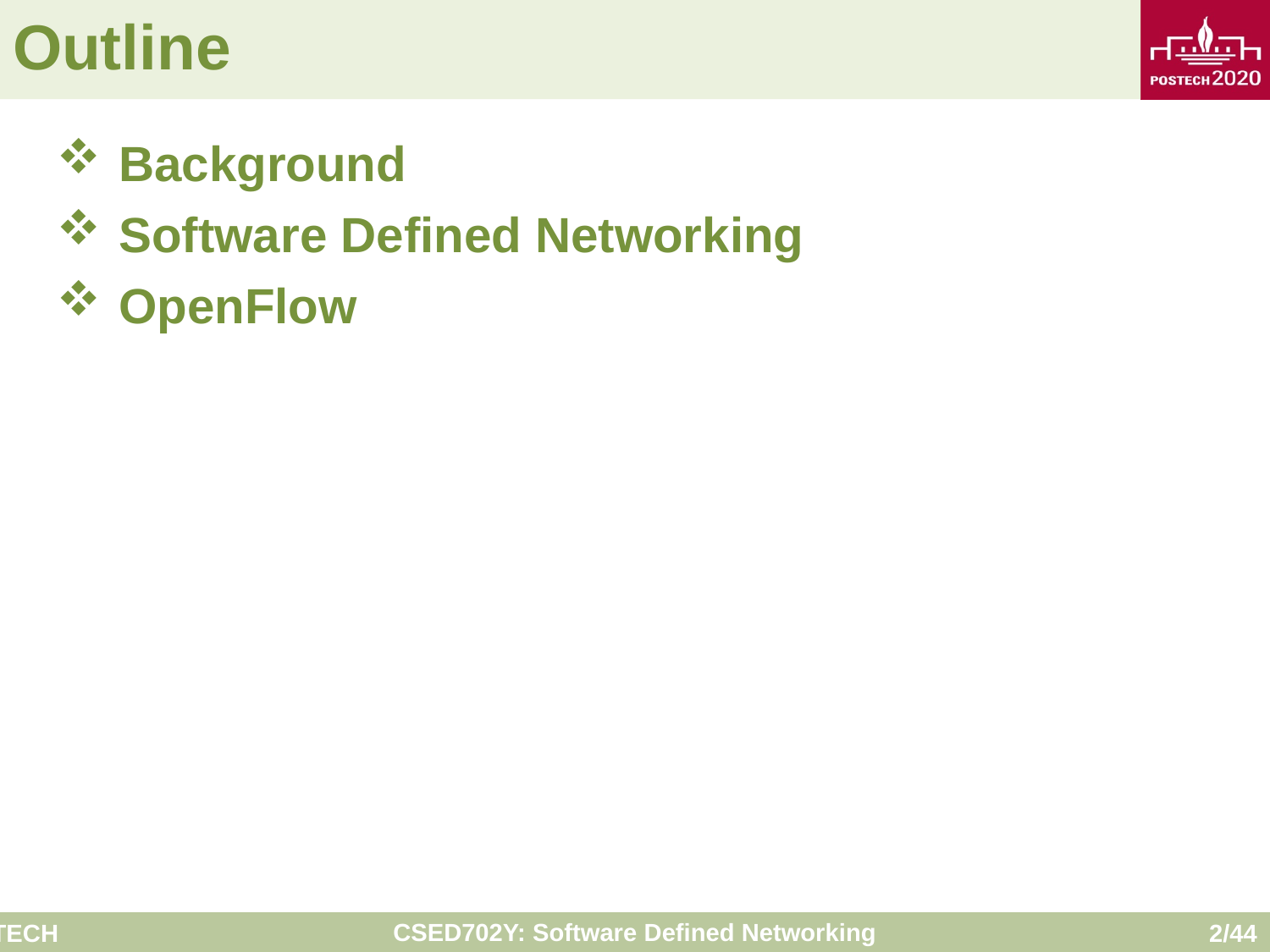

# Outline
Background
Software Defined Networking
OpenFlow